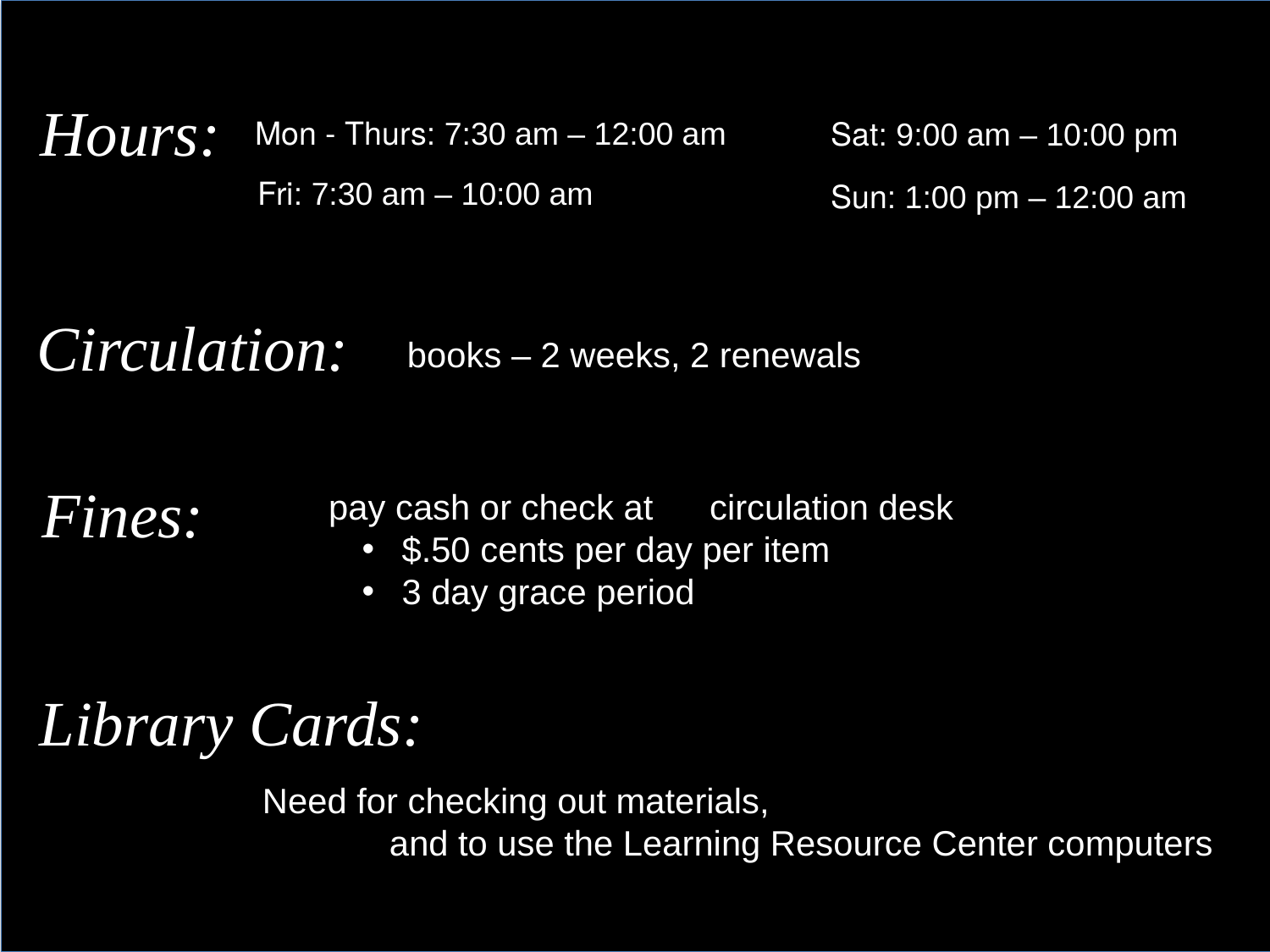

Hours:
Mon - Thurs: 7:30 am – 12:00 am
Sat: 9:00 am – 10:00 pm
Fri: 7:30 am – 10:00 am
Sun: 1:00 pm – 12:00 am
books – 2 weeks, 2 renewals
Circulation:
Fines:
pay cash or check at 	circulation desk
 $.50 cents per day per item
 3 day grace period
Library Cards:
Need for checking out materials,
	and to use the Learning Resource Center computers